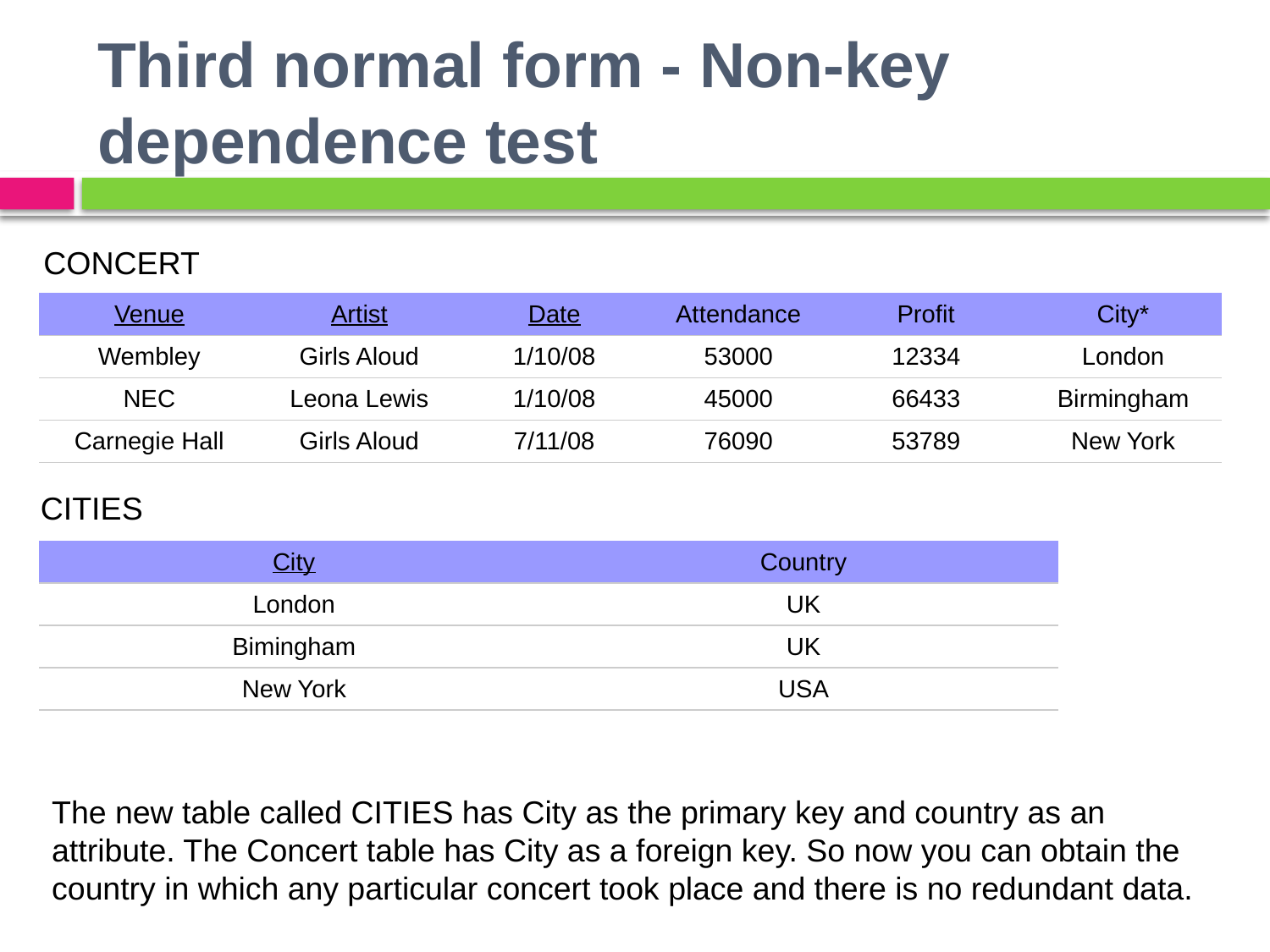

# Third normal form - Non-key dependence test
CONCERT
| Venue | Artist | Date | Attendance | Profit | City\* |
| --- | --- | --- | --- | --- | --- |
| Wembley | Girls Aloud | 1/10/08 | 53000 | 12334 | London |
| NEC | Leona Lewis | 1/10/08 | 45000 | 66433 | Birmingham |
| Carnegie Hall | Girls Aloud | 7/11/08 | 76090 | 53789 | New York |

CITIES
| City | Country |
| --- | --- |
| London | UK |
| Bimingham | UK |
| New York | USA |

The new table called CITIES has City as the primary key and country as an attribute. The Concert table has City as a foreign key. So now you can obtain the country in which any particular concert took place and there is no redundant data.